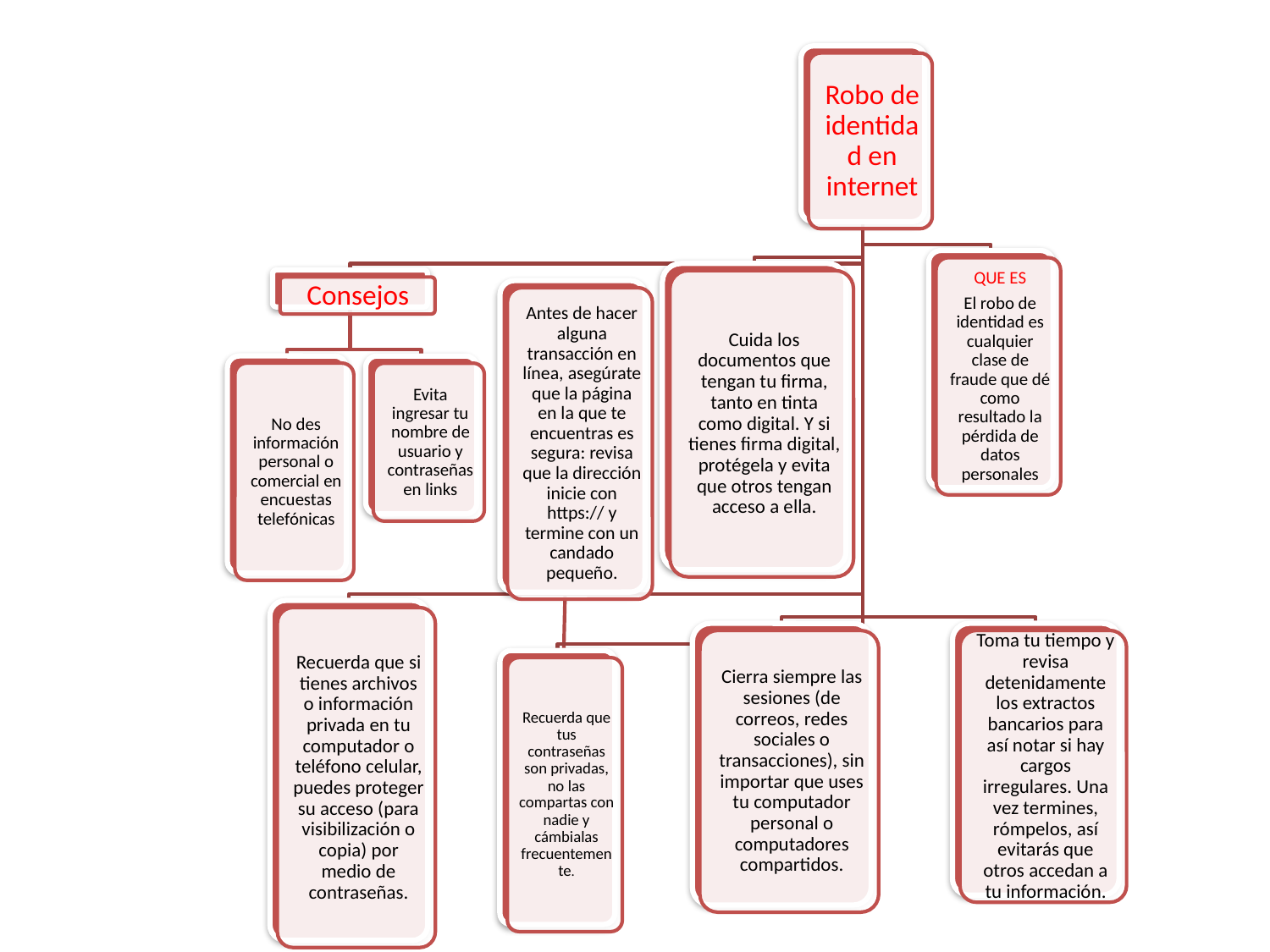

Robo de identidad en internet
Consejos
No des información personal o comercial en encuestas telefónicas
Evita ingresar tu nombre de usuario y contraseñas en links
QUE ES
El robo de identidad es cualquier clase de fraude que dé como resultado la pérdida de datos personales
Recuerda que tus contraseñas son privadas, no las compartas con nadie y cámbialas frecuentemente.
Antes de hacer alguna transacción en línea, asegúrate que la página en la que te encuentras es segura: revisa que la dirección inicie con https:// y termine con un candado pequeño.
Cierra siempre las sesiones (de correos, redes sociales o transacciones), sin importar que uses tu computador personal o computadores compartidos.
Recuerda que si tienes archivos o información privada en tu computador o teléfono celular, puedes proteger su acceso (para visibilización o copia) por medio de contraseñas.
Cuida los documentos que tengan tu firma, tanto en tinta como digital. Y si tienes firma digital, protégela y evita que otros tengan acceso a ella.
Toma tu tiempo y revisa detenidamente los extractos bancarios para así notar si hay cargos irregulares. Una vez termines, rómpelos, así evitarás que otros accedan a tu información.